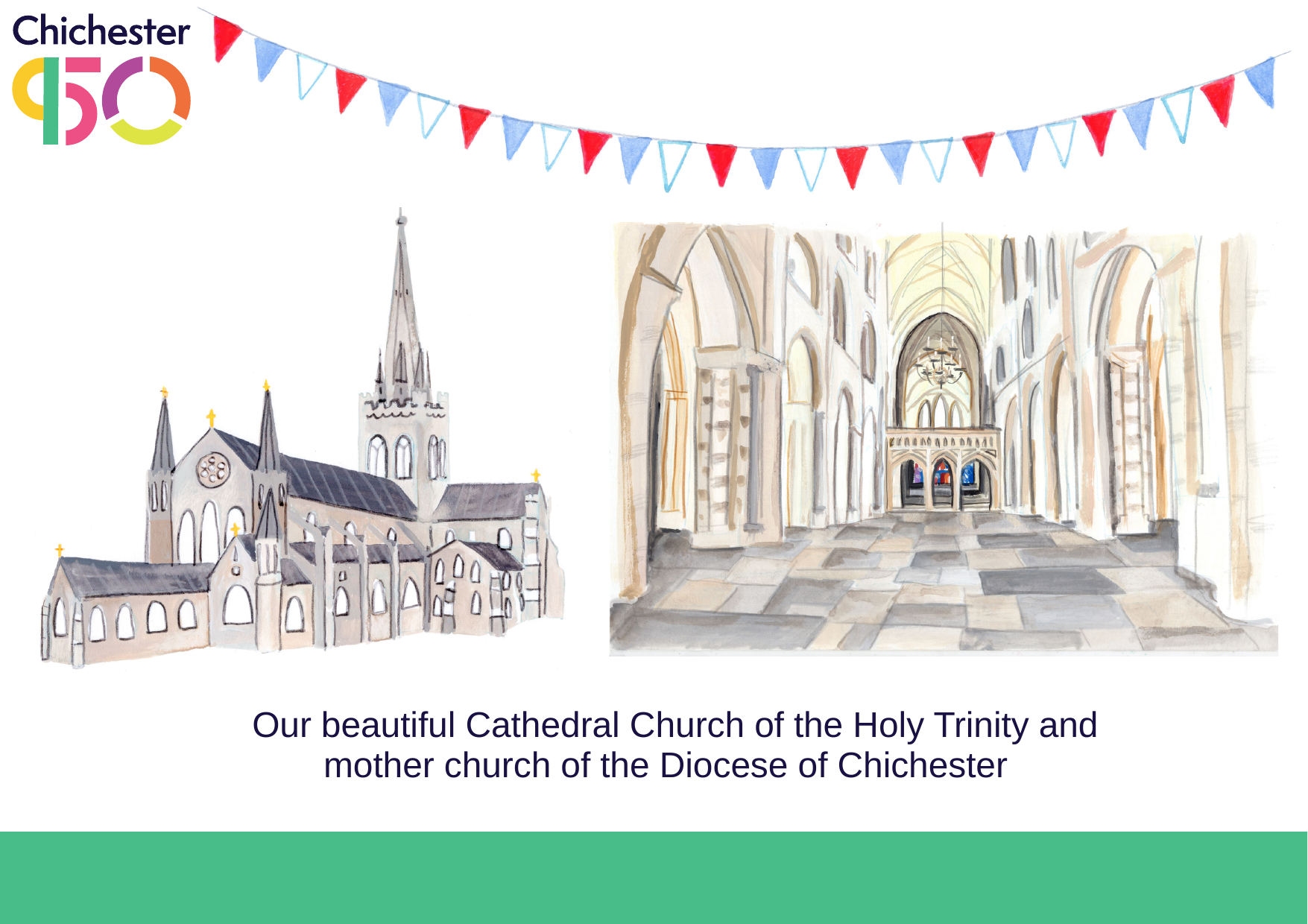

Our beautiful Cathedral Church of the Holy Trinity and mother church of the Diocese of Chichester